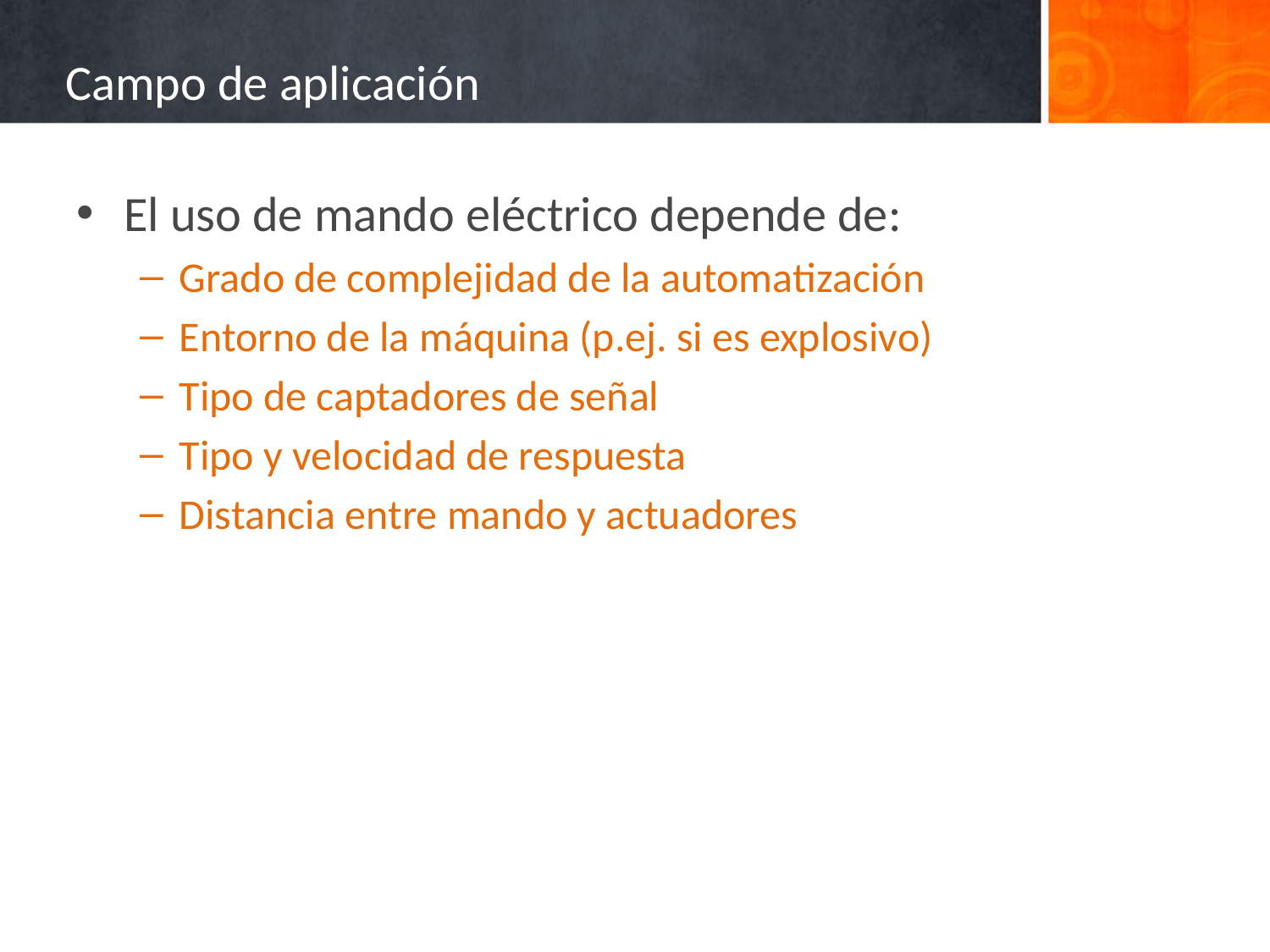

# Campo de aplicación
El uso de mando eléctrico depende de:
Grado de complejidad de la automatización
Entorno de la máquina (p.ej. si es explosivo)
Tipo de captadores de señal
Tipo y velocidad de respuesta
Distancia entre mando y actuadores